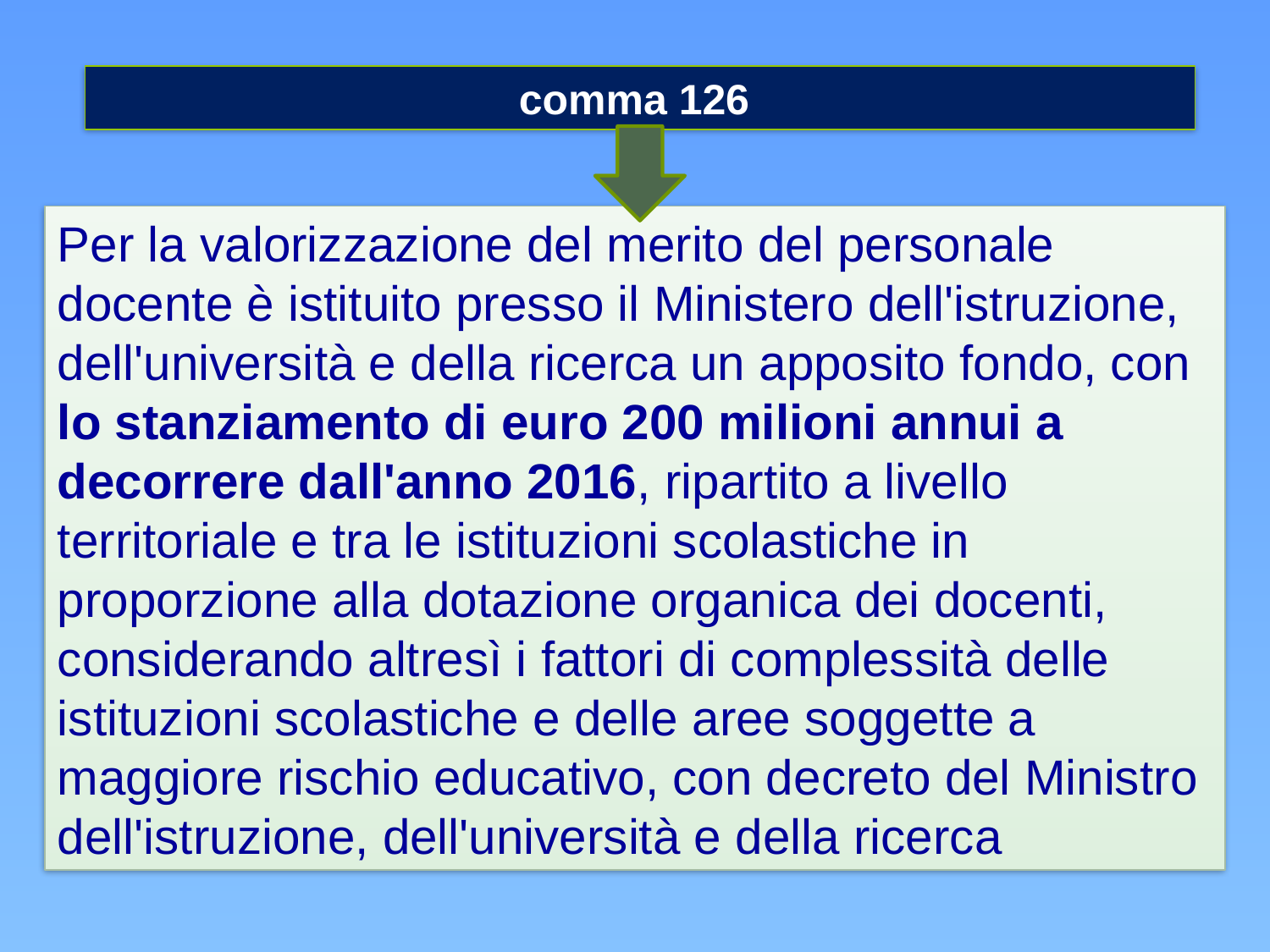

comma 126

Per la valorizzazione del merito del personale docente è istituito presso il Ministero dell'istruzione, dell'università e della ricerca un apposito fondo, con lo stanziamento di euro 200 milioni annui a decorrere dall'anno 2016, ripartito a livello territoriale e tra le istituzioni scolastiche in proporzione alla dotazione organica dei docenti, considerando altresì i fattori di complessità delle istituzioni scolastiche e delle aree soggette a maggiore rischio educativo, con decreto del Ministro dell'istruzione, dell'università e della ricerca